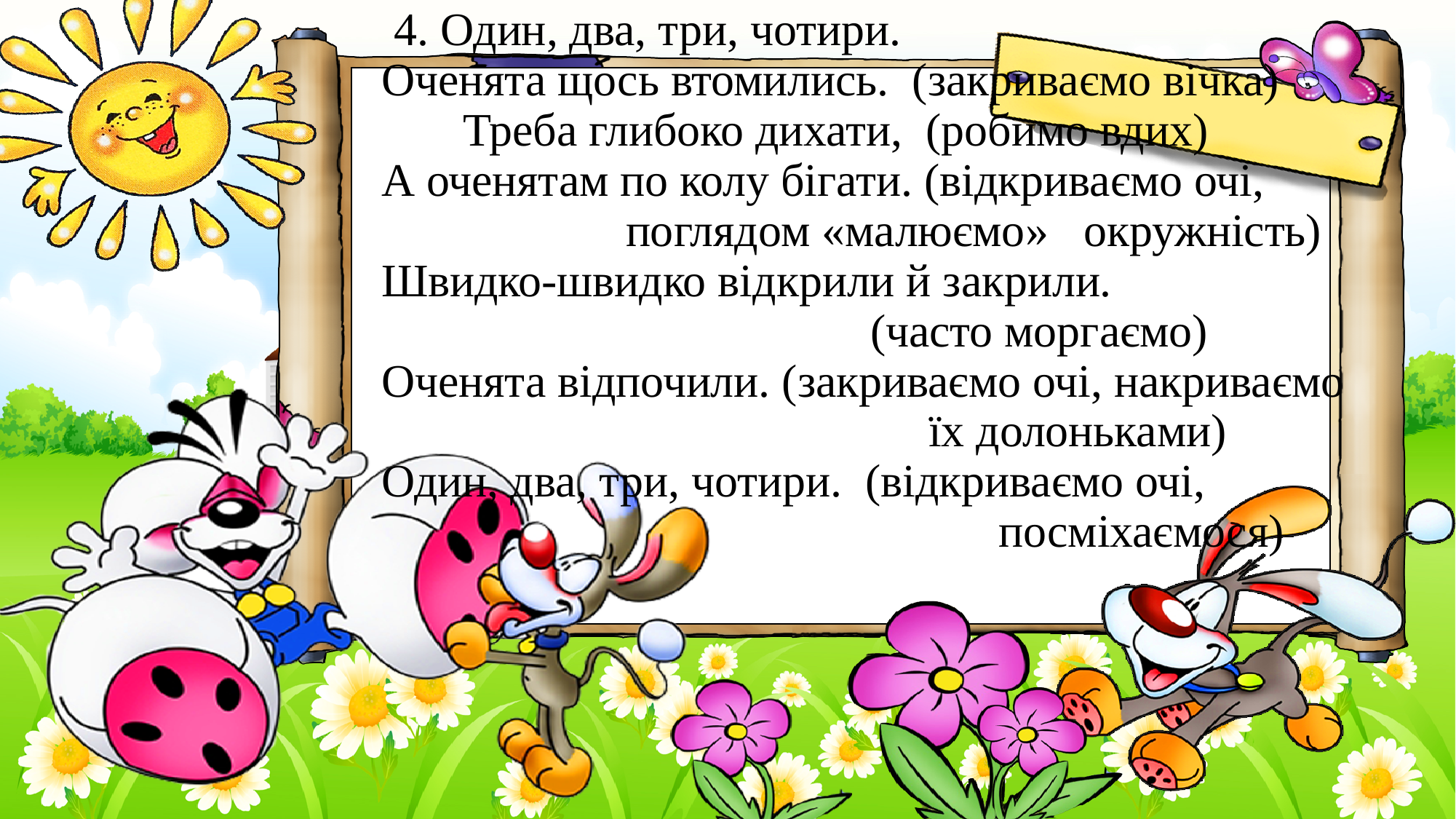

# 4. Один, два, три, чотири. Оченята щось втомились.  (закриваємо вічка) Треба глибоко дихати,  (робимо вдих) А оченятам по колу бігати. (відкриваємо очі, поглядом «малюємо»   окружність) Швидко-швидко відкрили й закрили. (часто моргаємо) Оченята відпочили. (закриваємо очі, накриваємо їх долоньками) Один, два, три, чотири.  (відкриваємо очі, посміхаємося)